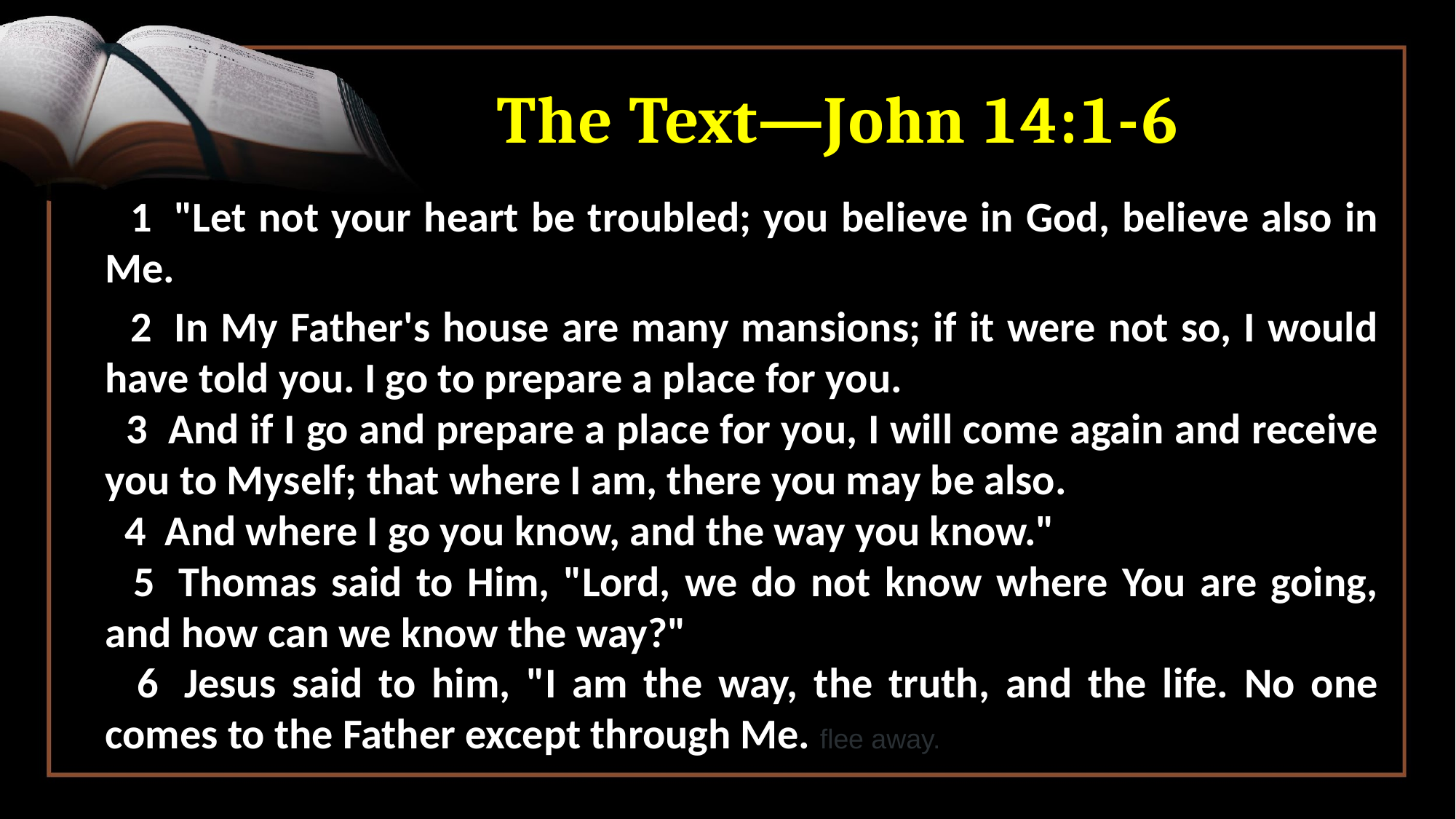

# The Text—John 14:1-6
  1  "Let not your heart be troubled; you believe in God, believe also in Me.
  2  In My Father's house are many mansions; if it were not so, I would have told you. I go to prepare a place for you.
  3  And if I go and prepare a place for you, I will come again and receive you to Myself; that where I am, there you may be also.
  4  And where I go you know, and the way you know."
  5  Thomas said to Him, "Lord, we do not know where You are going, and how can we know the way?"
  6  Jesus said to him, "I am the way, the truth, and the life. No one comes to the Father except through Me. flee away.